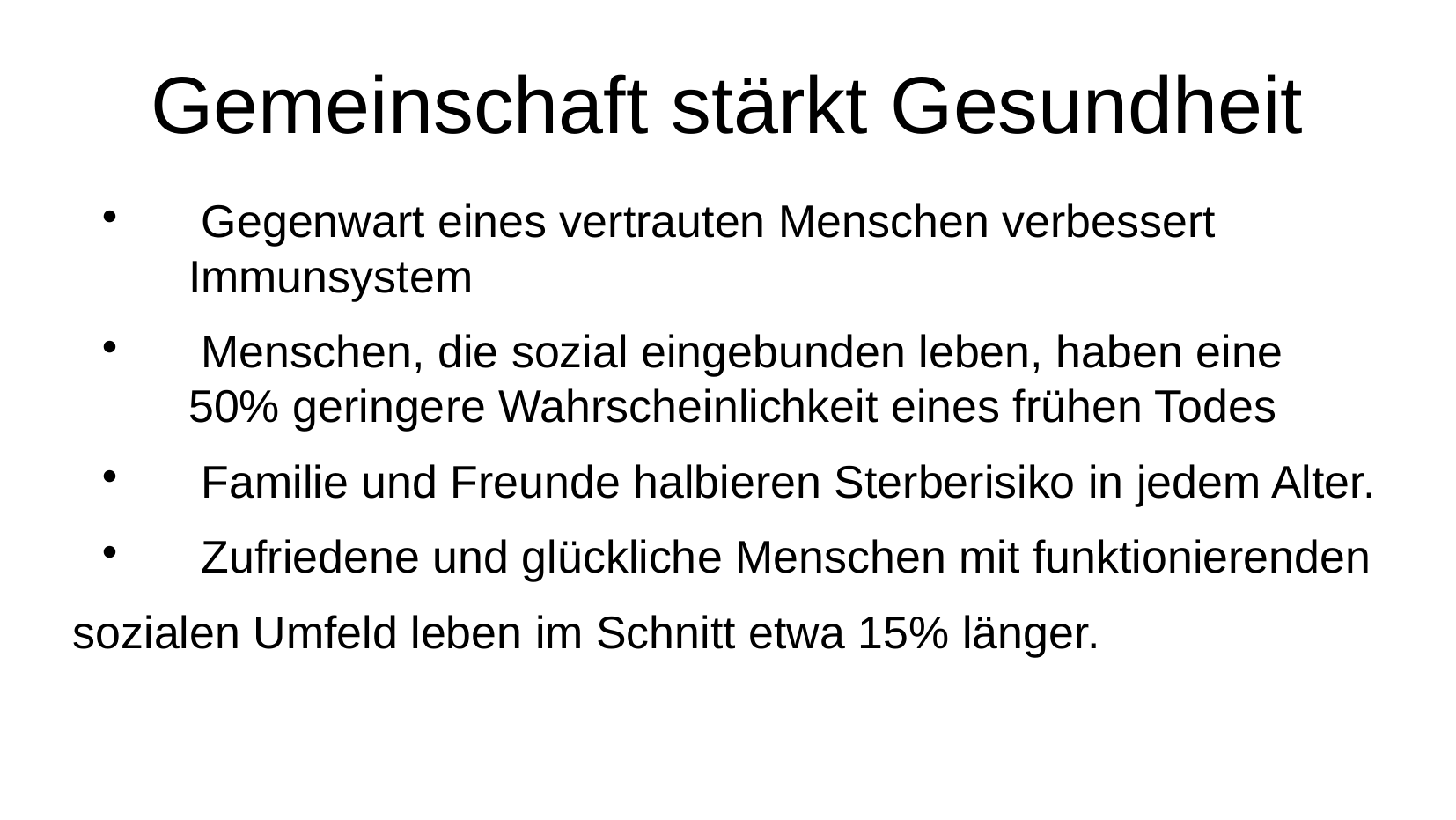

Gemeinschaft stärkt Gesundheit
 Gegenwart eines vertrauten Menschen verbessert Immunsystem
 Menschen, die sozial eingebunden leben, haben eine 50% geringere Wahrscheinlichkeit eines frühen Todes
 Familie und Freunde halbieren Sterberisiko in jedem Alter.
 Zufriedene und glückliche Menschen mit funktionierenden
sozialen Umfeld leben im Schnitt etwa 15% länger.